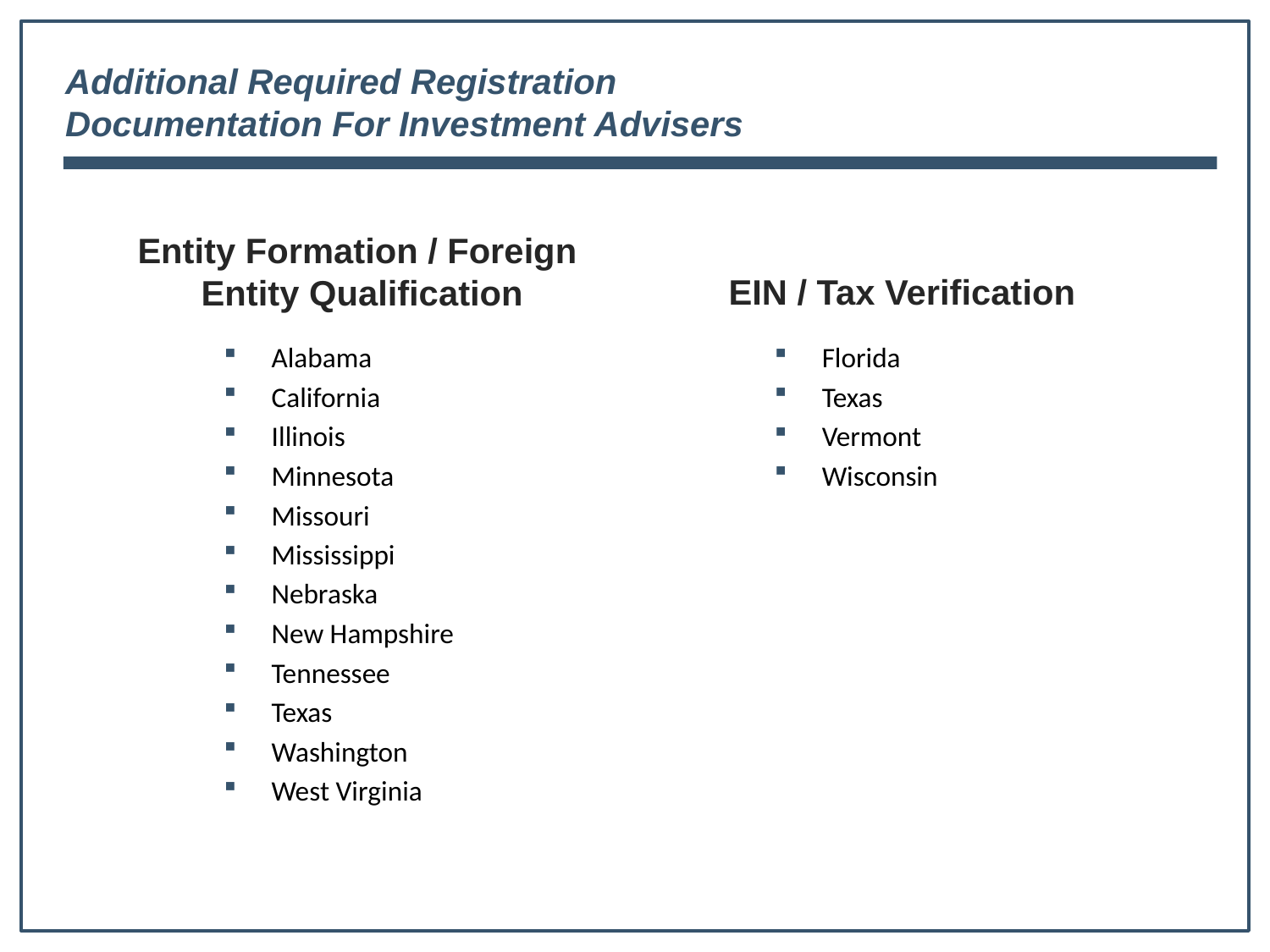

Additional Required Registration Documentation For Investment Advisers

Entity Formation / Foreign
Entity Qualification
EIN / Tax Verification
Alabama
California
Illinois
Minnesota
Missouri
Mississippi
Nebraska
New Hampshire
Tennessee
Texas
Washington
West Virginia
Florida
Texas
Vermont
Wisconsin